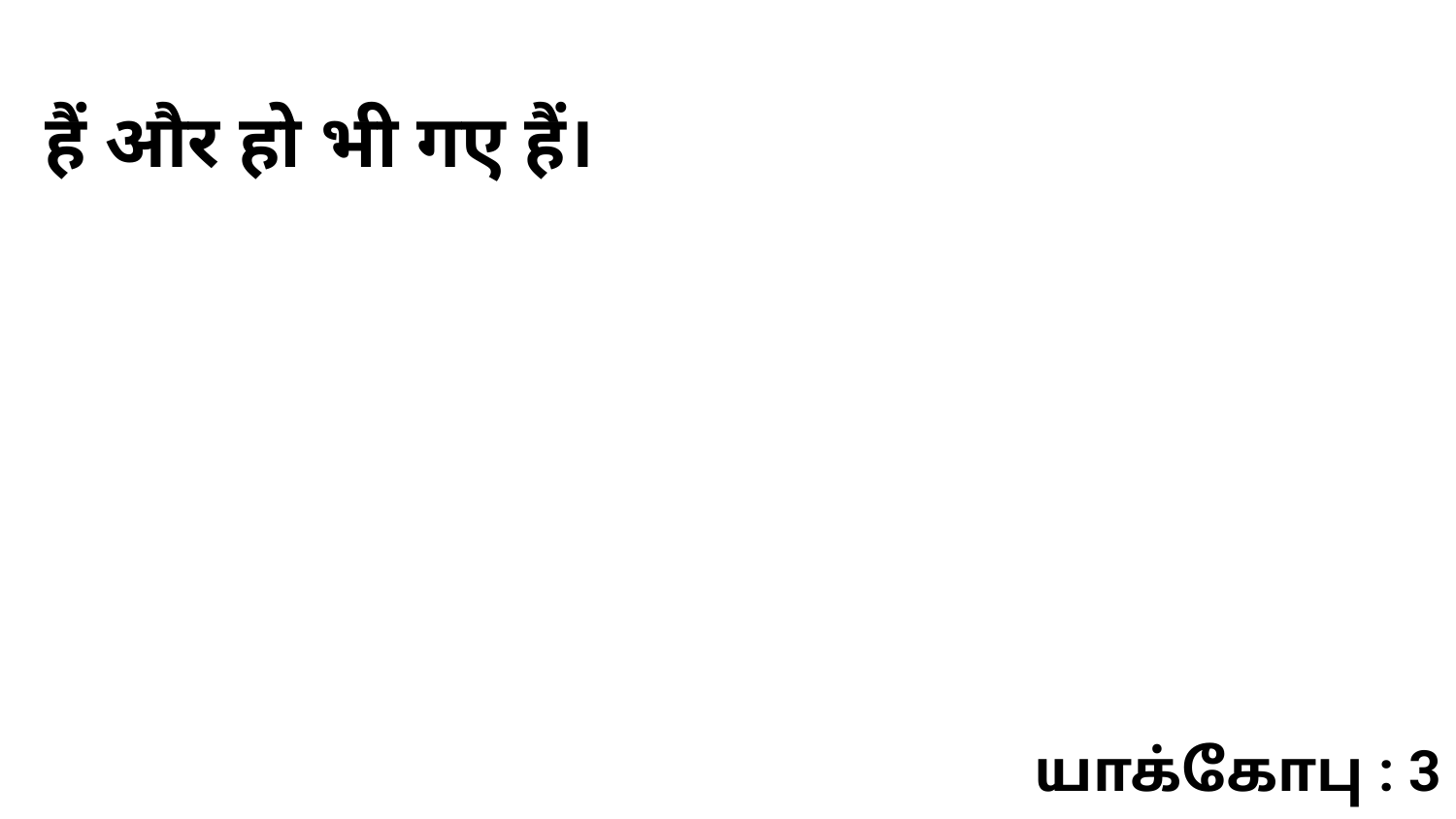

हैं और हो भी गए हैं।
யாக்கோபு : 3